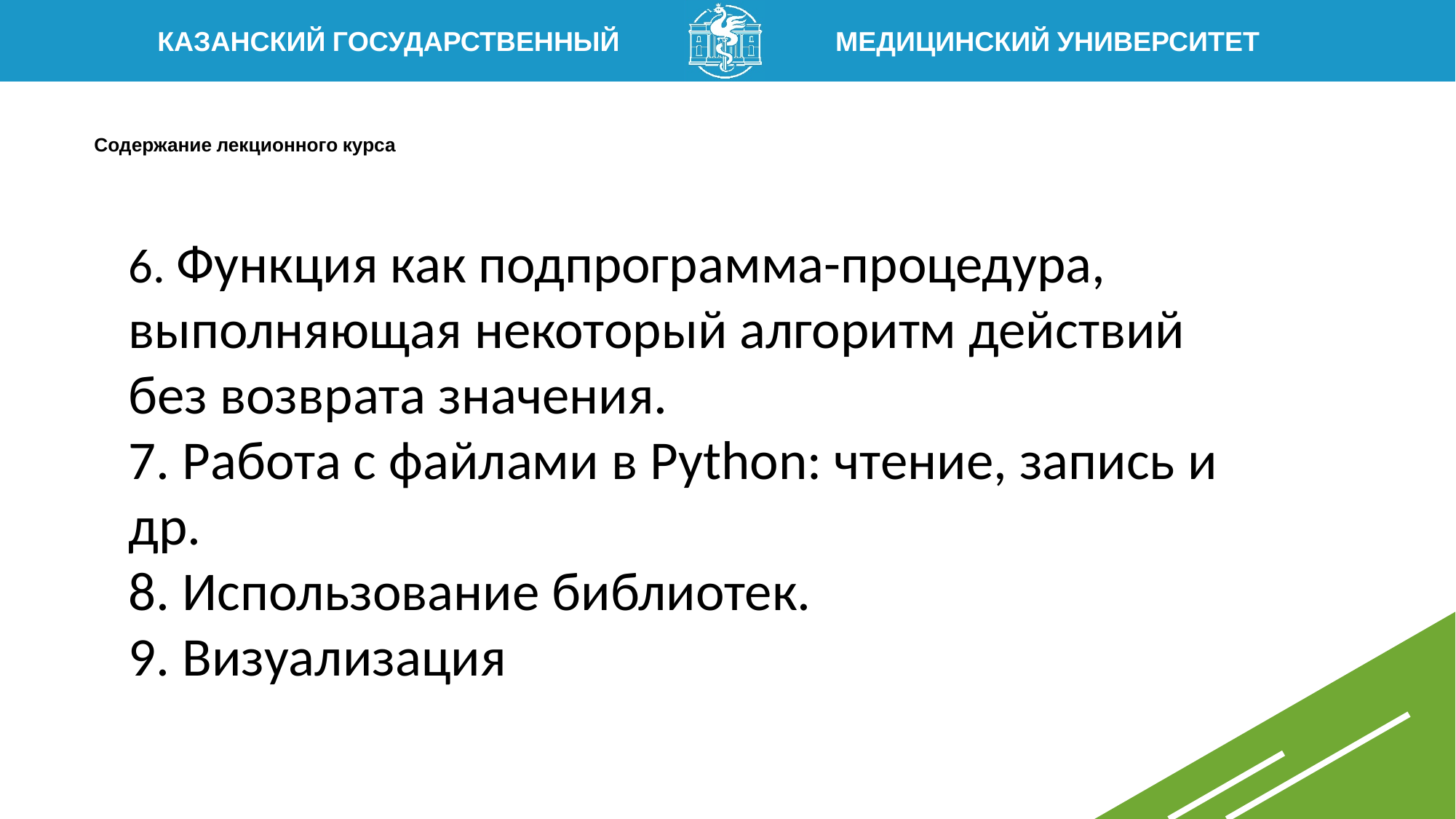

# Содержание лекционного курса
6. Функция как подпрограмма-процедура, выполняющая некоторый алгоритм действий без возврата значения.
7. Работа с файлами в Python: чтение, запись и др.
8. Использование библиотек.
9. Визуализация